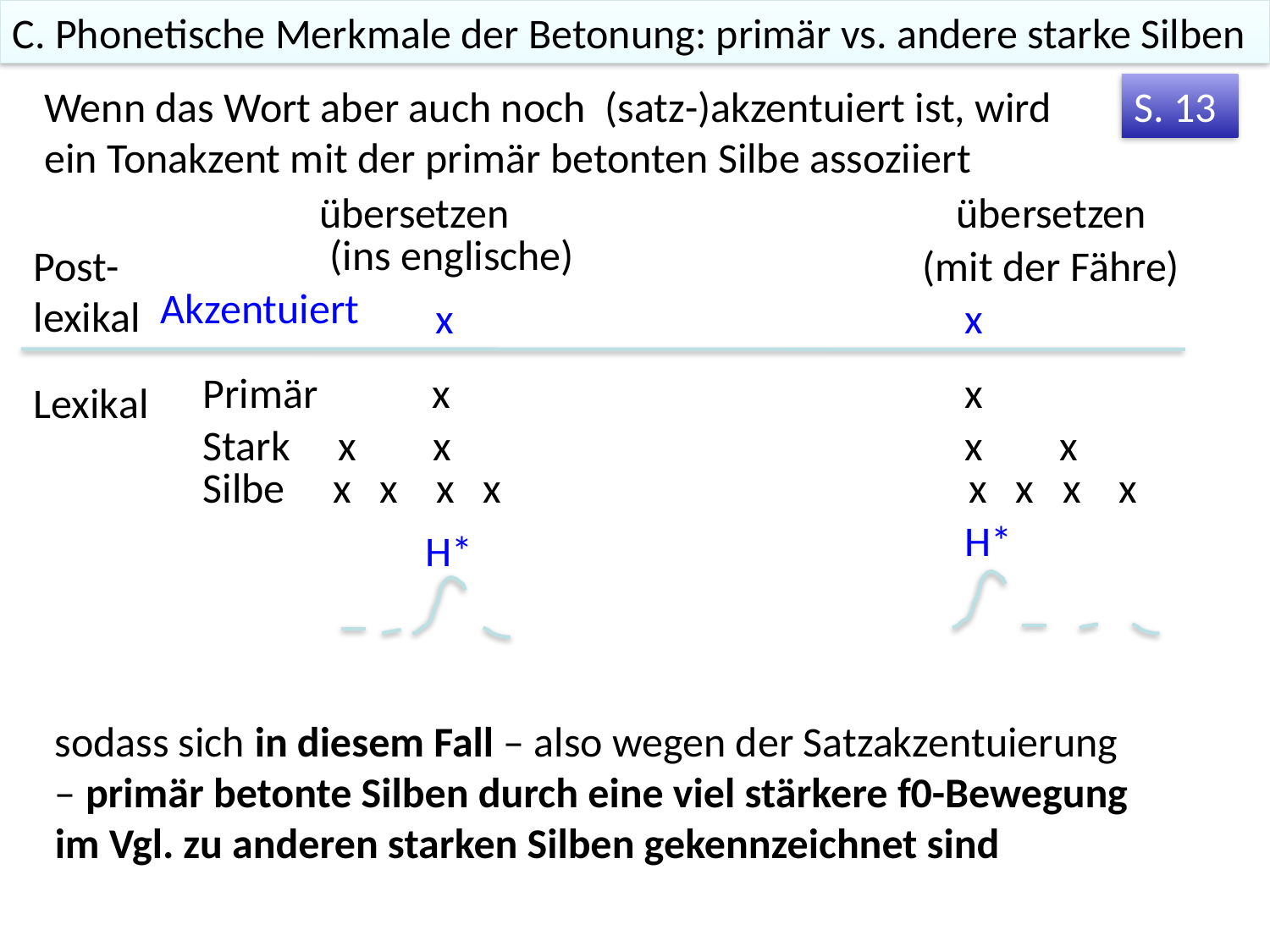

C. Phonetische Merkmale der Betonung: primär vs. andere starke Silben
Wenn das Wort aber auch noch  (satz-)akzentuiert ist, wird ein Tonakzent mit der primär betonten Silbe assoziiert
sodass sich in diesem Fall – also wegen der Satzakzentuierung – primär betonte Silben durch eine viel stärkere f0-Bewegung im Vgl. zu anderen starken Silben gekennzeichnet sind
S. 13
übersetzen                                               übersetzen
(ins englische)
Post-lexikal
(mit der Fähre)
Akzentuiert
x
x
H*
H*

Primär            x 				x
Lexikal
Stark     x        x                                                      x        x
Silbe     x   x    x   x                                                 x   x   x    x